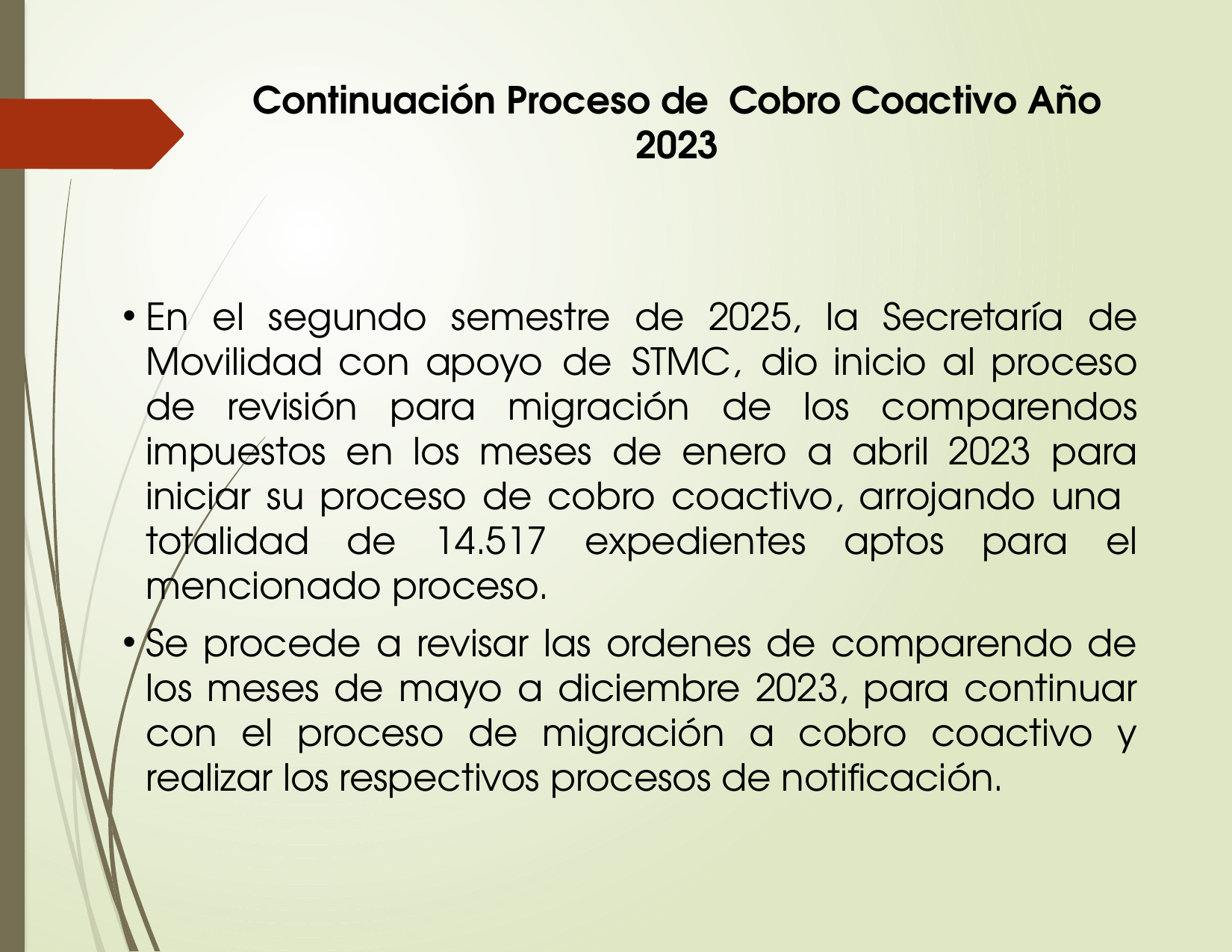

Continuación Proceso de  Cobro Coactivo Año 2023

En el segundo semestre de 2025, la Secretaría de Movilidad con apoyo de STMC, dio inicio al proceso de revisión para migración de los comparendos impuestos en los meses de enero a abril 2023 para iniciar su proceso de cobro coactivo, arrojando una  totalidad de 14.517 expedientes aptos para el mencionado proceso.
Se procede a revisar las ordenes de comparendo de los meses de mayo a diciembre 2023, para continuar con el proceso de migración a cobro coactivo y realizar los respectivos procesos de notificación.